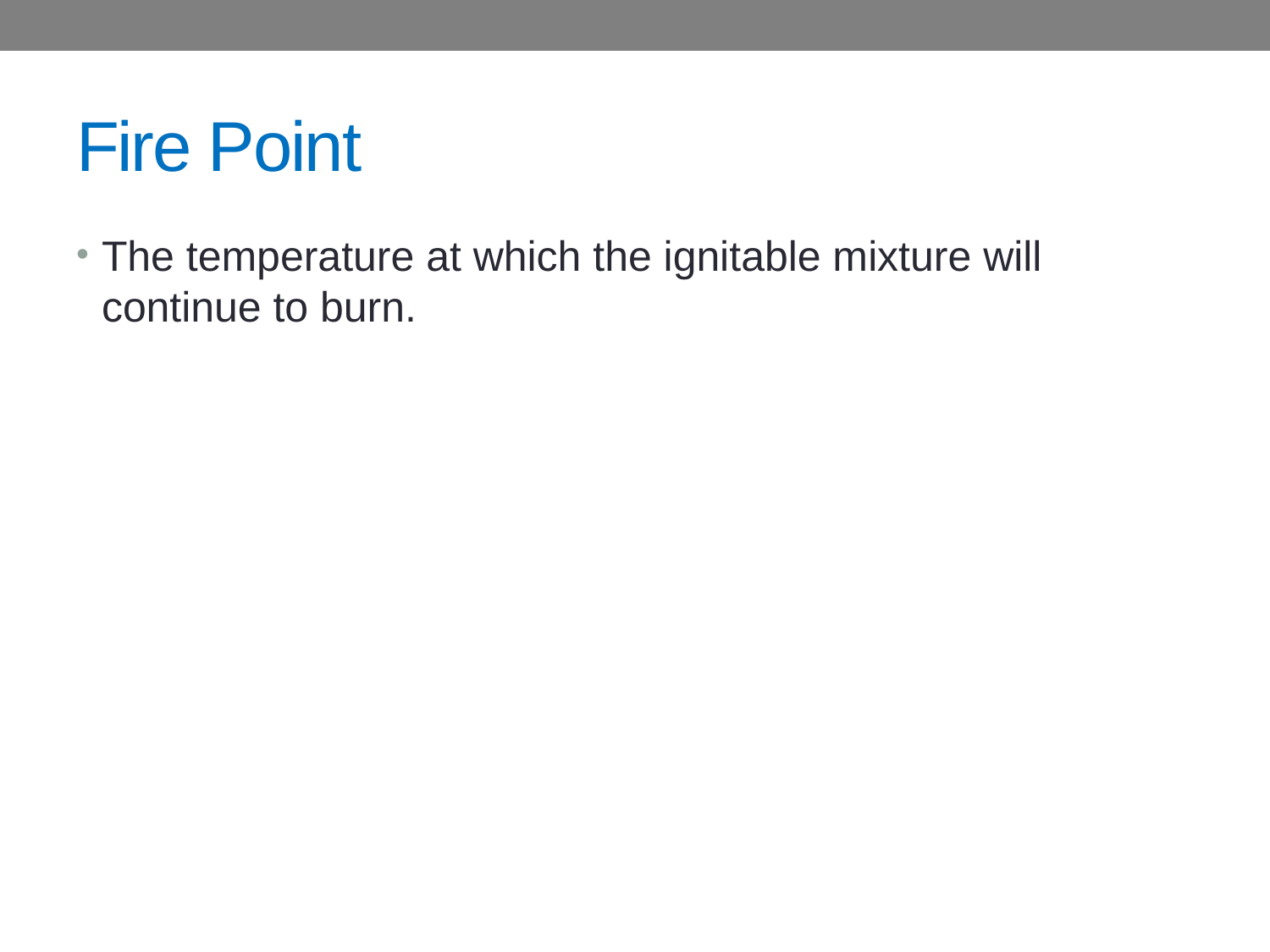

# Fire Point
The temperature at which the ignitable mixture will continue to burn.